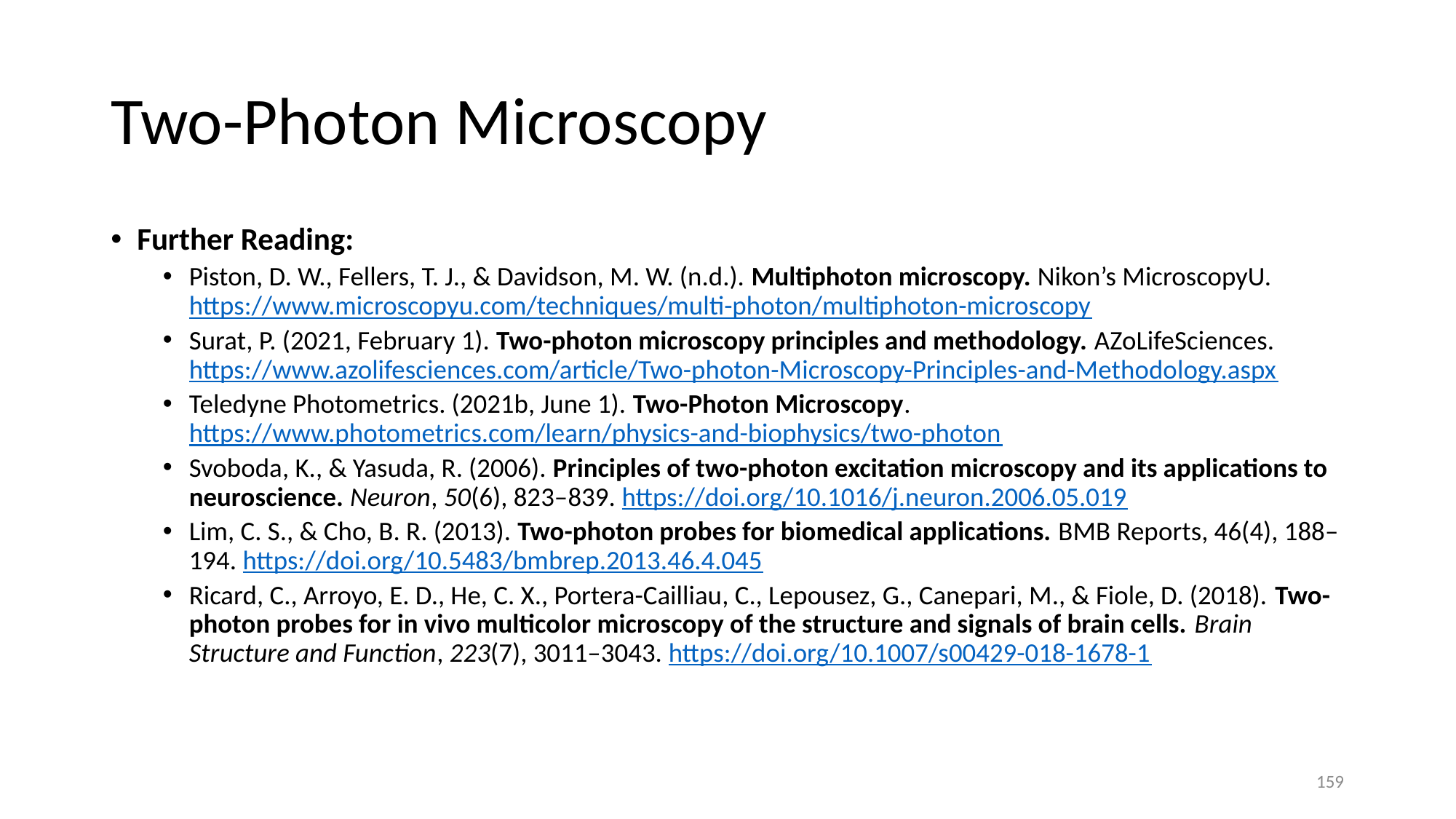

# Two-Photon Microscopy
Further Reading:
Piston, D. W., Fellers, T. J., & Davidson, M. W. (n.d.). Multiphoton microscopy. Nikon’s MicroscopyU. https://www.microscopyu.com/techniques/multi-photon/multiphoton-microscopy
Surat, P. (2021, February 1). Two-photon microscopy principles and methodology. AZoLifeSciences. https://www.azolifesciences.com/article/Two-photon-Microscopy-Principles-and-Methodology.aspx
Teledyne Photometrics. (2021b, June 1). Two-Photon Microscopy. https://www.photometrics.com/learn/physics-and-biophysics/two-photon
Svoboda, K., & Yasuda, R. (2006). Principles of two-photon excitation microscopy and its applications to neuroscience. Neuron, 50(6), 823–839. https://doi.org/10.1016/j.neuron.2006.05.019
Lim, C. S., & Cho, B. R. (2013). Two-photon probes for biomedical applications. BMB Reports, 46(4), 188–194. https://doi.org/10.5483/bmbrep.2013.46.4.045
Ricard, C., Arroyo, E. D., He, C. X., Portera-Cailliau, C., Lepousez, G., Canepari, M., & Fiole, D. (2018). Two-photon probes for in vivo multicolor microscopy of the structure and signals of brain cells. Brain Structure and Function, 223(7), 3011–3043. https://doi.org/10.1007/s00429-018-1678-1

159